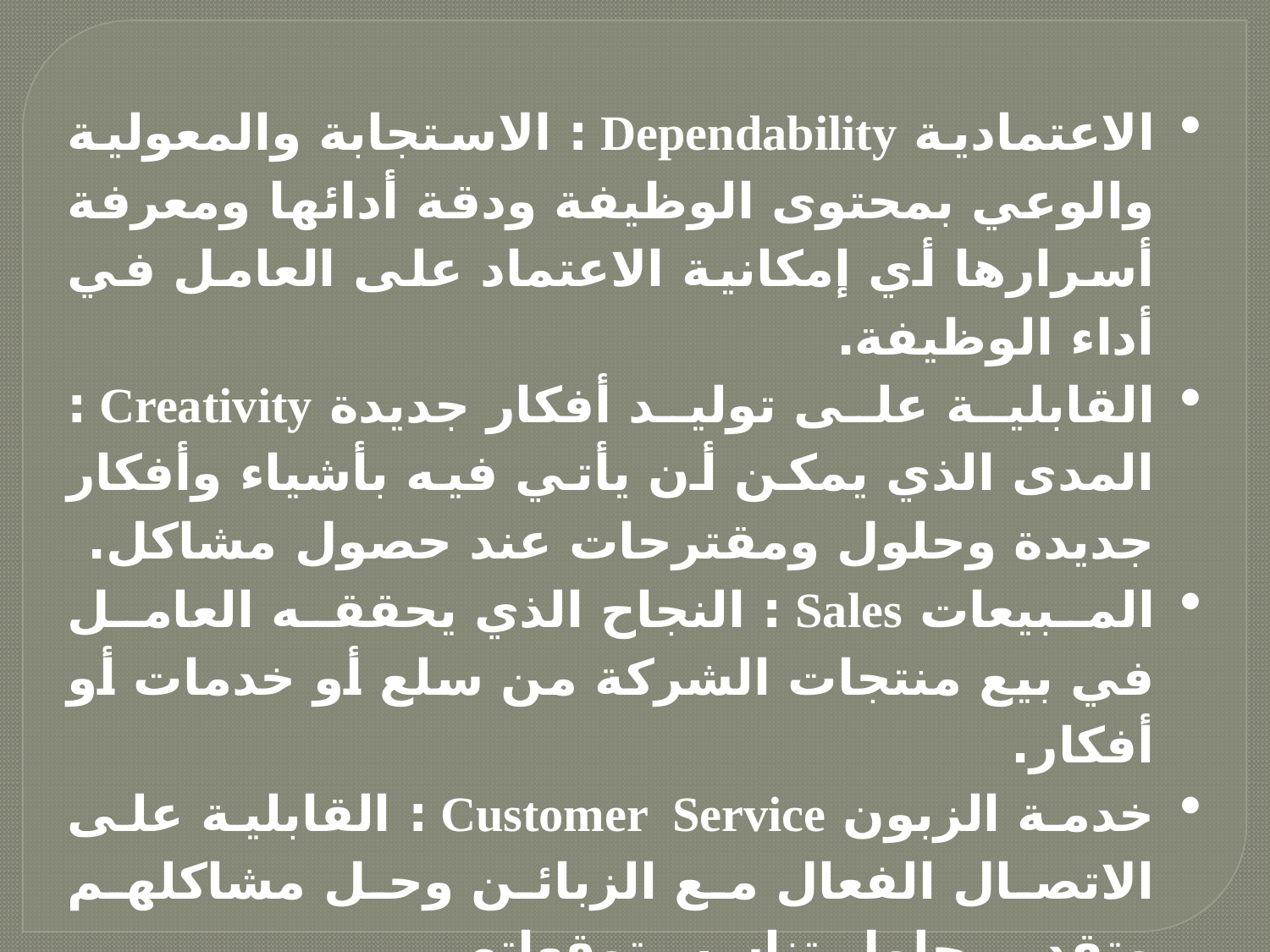

الاعتمادية Dependability : الاستجابة والمعولية والوعي بمحتوى الوظيفة ودقة أدائها ومعرفة أسرارها أي إمكانية الاعتماد على العامل في أداء الوظيفة.
القابلية على توليد أفكار جديدة Creativity : المدى الذي يمكن أن يأتي فيه بأشياء وأفكار جديدة وحلول ومقترحات عند حصول مشاكل.
المبيعات Sales : النجاح الذي يحققه العامل في بيع منتجات الشركة من سلع أو خدمات أو أفكار.
خدمة الزبون Customer Service : القابلية على الاتصال الفعال مع الزبائن وحل مشاكلهم وتقديم حلول تناسب توقعاتهم.
القيادة Leadership : القدرة على لعب دور الفاعل القوي والدليل ومتخذ القرار والمحفز للآخرين.